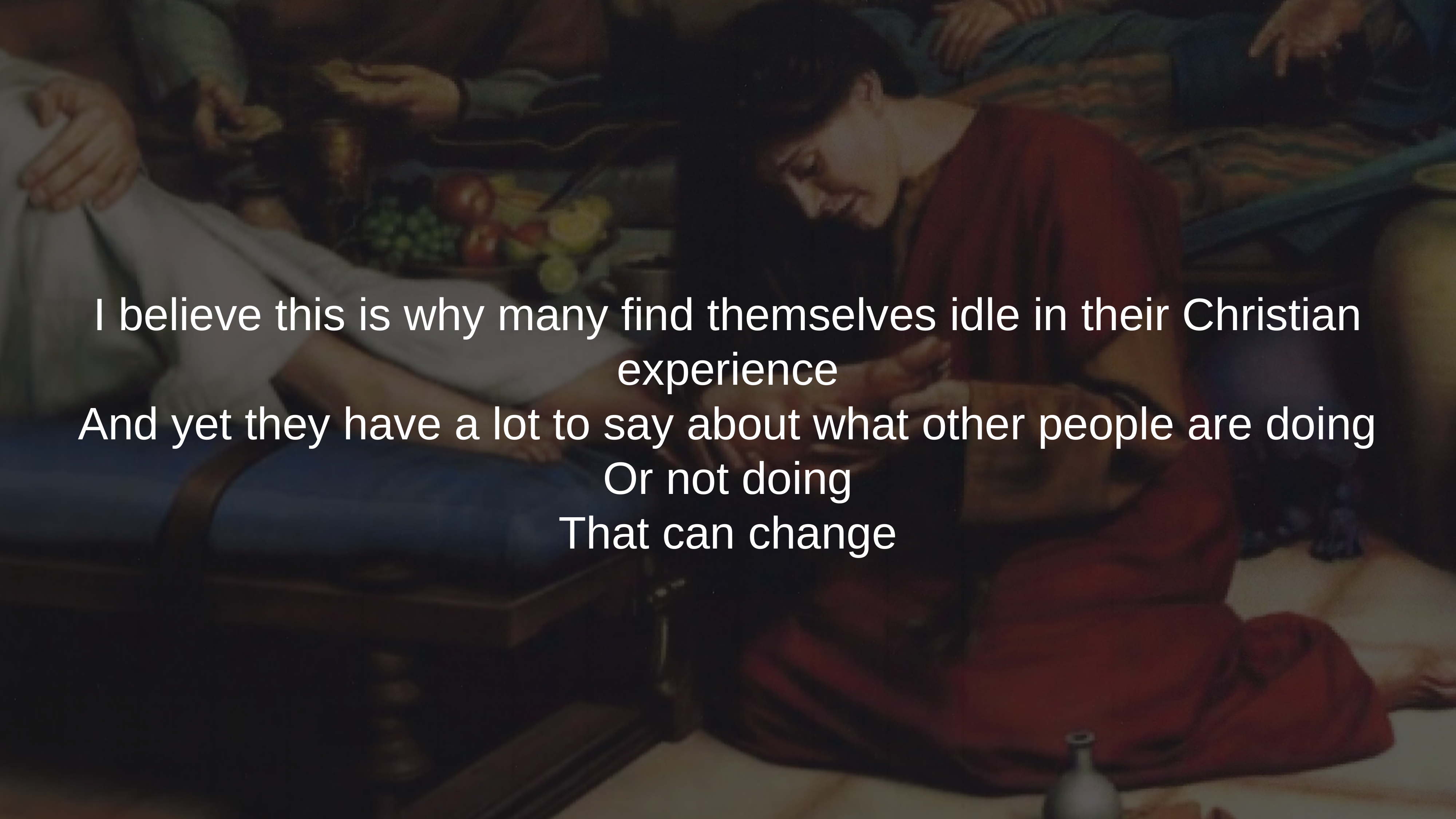

I believe this is why many find themselves idle in their Christian experience
And yet they have a lot to say about what other people are doing
Or not doing
That can change